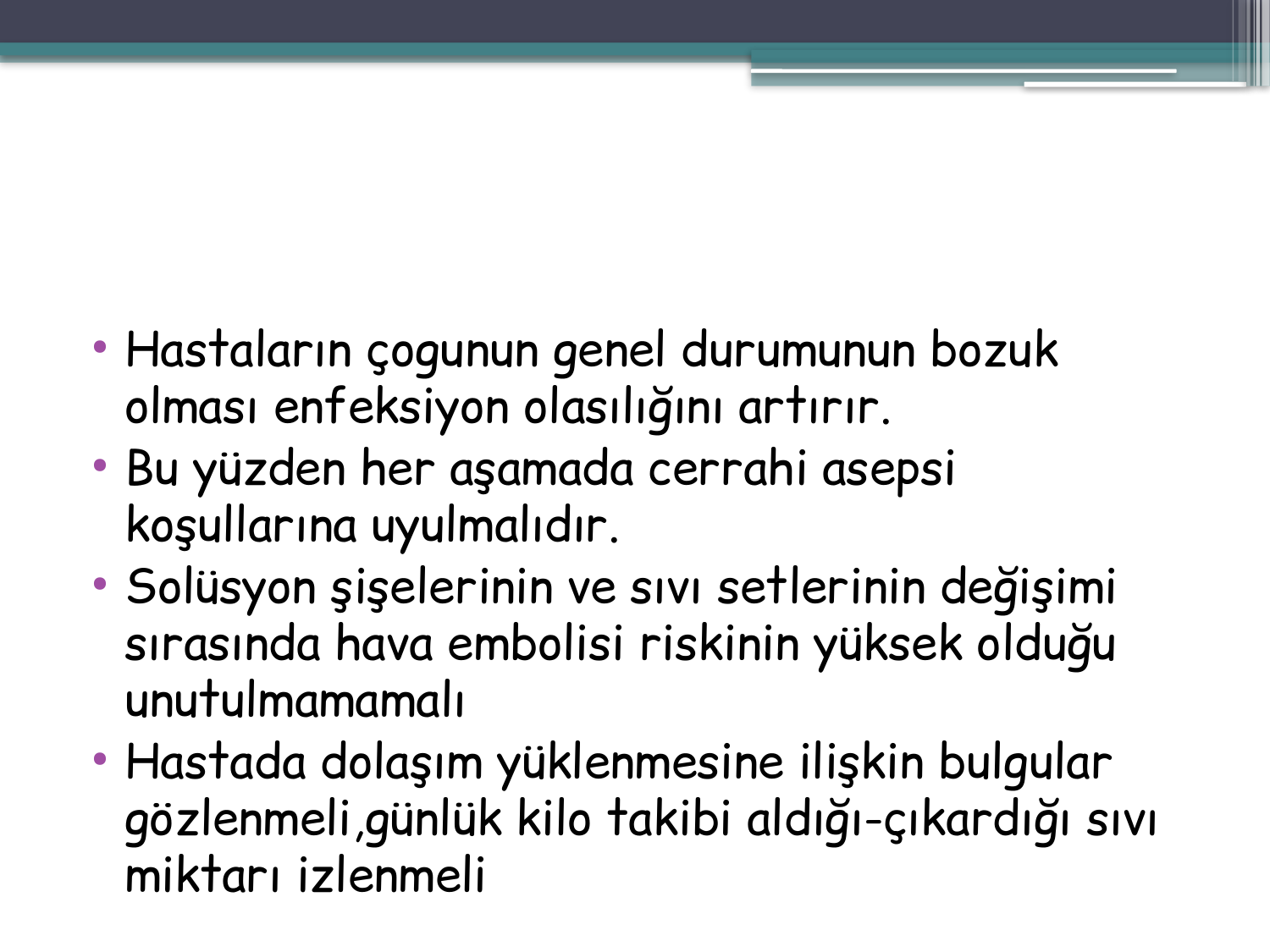

#
Hastaların çogunun genel durumunun bozuk olması enfeksiyon olasılığını artırır.
Bu yüzden her aşamada cerrahi asepsi koşullarına uyulmalıdır.
Solüsyon şişelerinin ve sıvı setlerinin değişimi sırasında hava embolisi riskinin yüksek olduğu unutulmamamalı
Hastada dolaşım yüklenmesine ilişkin bulgular gözlenmeli,günlük kilo takibi aldığı-çıkardığı sıvı miktarı izlenmeli